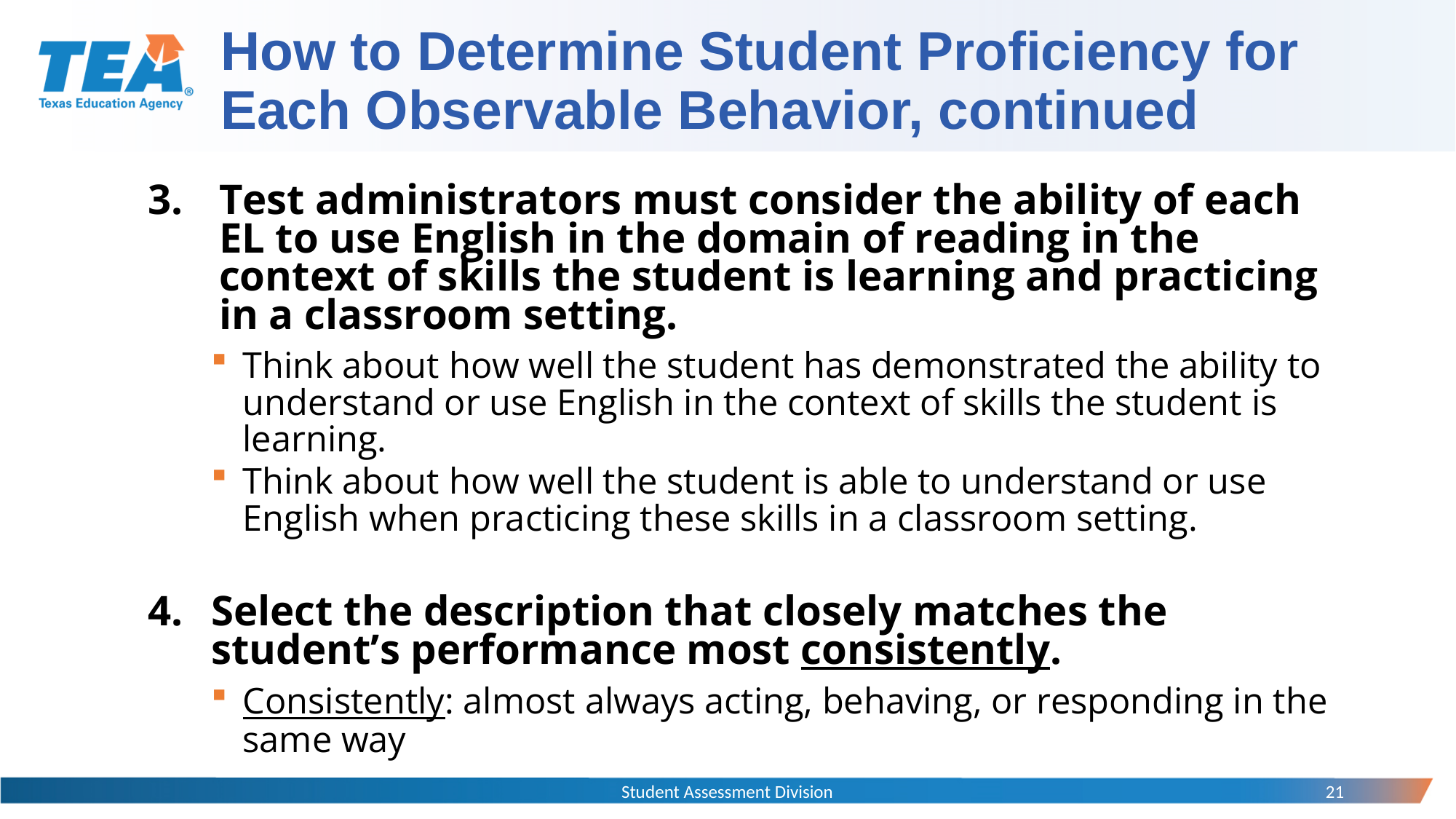

# How to Determine Student Proficiency for Each Observable Behavior, continued
Test administrators must consider the ability of each EL to use English in the domain of reading in the context of skills the student is learning and practicing in a classroom setting.
Think about how well the student has demonstrated the ability to understand or use English in the context of skills the student is learning.
Think about how well the student is able to understand or use English when practicing these skills in a classroom setting.

Select the description that closely matches the student’s performance most consistently.
Consistently: almost always acting, behaving, or responding in the same way
Student Assessment Division
21